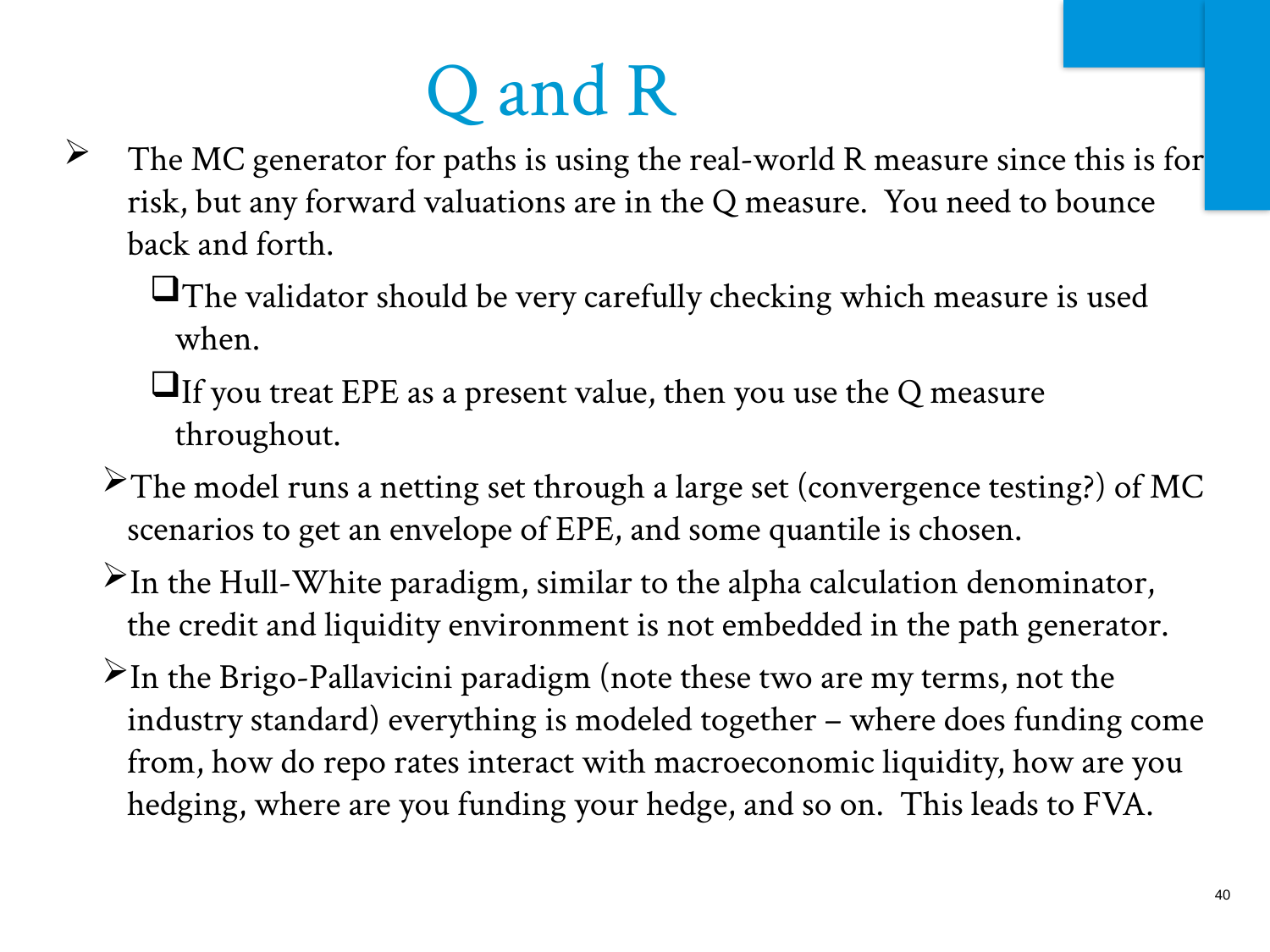

# Q and R
The MC generator for paths is using the real-world R measure since this is for risk, but any forward valuations are in the Q measure.  You need to bounce back and forth.
The validator should be very carefully checking which measure is used when.
If you treat EPE as a present value, then you use the Q measure throughout.
The model runs a netting set through a large set (convergence testing?) of MC scenarios to get an envelope of EPE, and some quantile is chosen.
In the Hull-White paradigm, similar to the alpha calculation denominator, the credit and liquidity environment is not embedded in the path generator.
In the Brigo-Pallavicini paradigm (note these two are my terms, not the industry standard) everything is modeled together – where does funding come from, how do repo rates interact with macroeconomic liquidity, how are you hedging, where are you funding your hedge, and so on.  This leads to FVA.